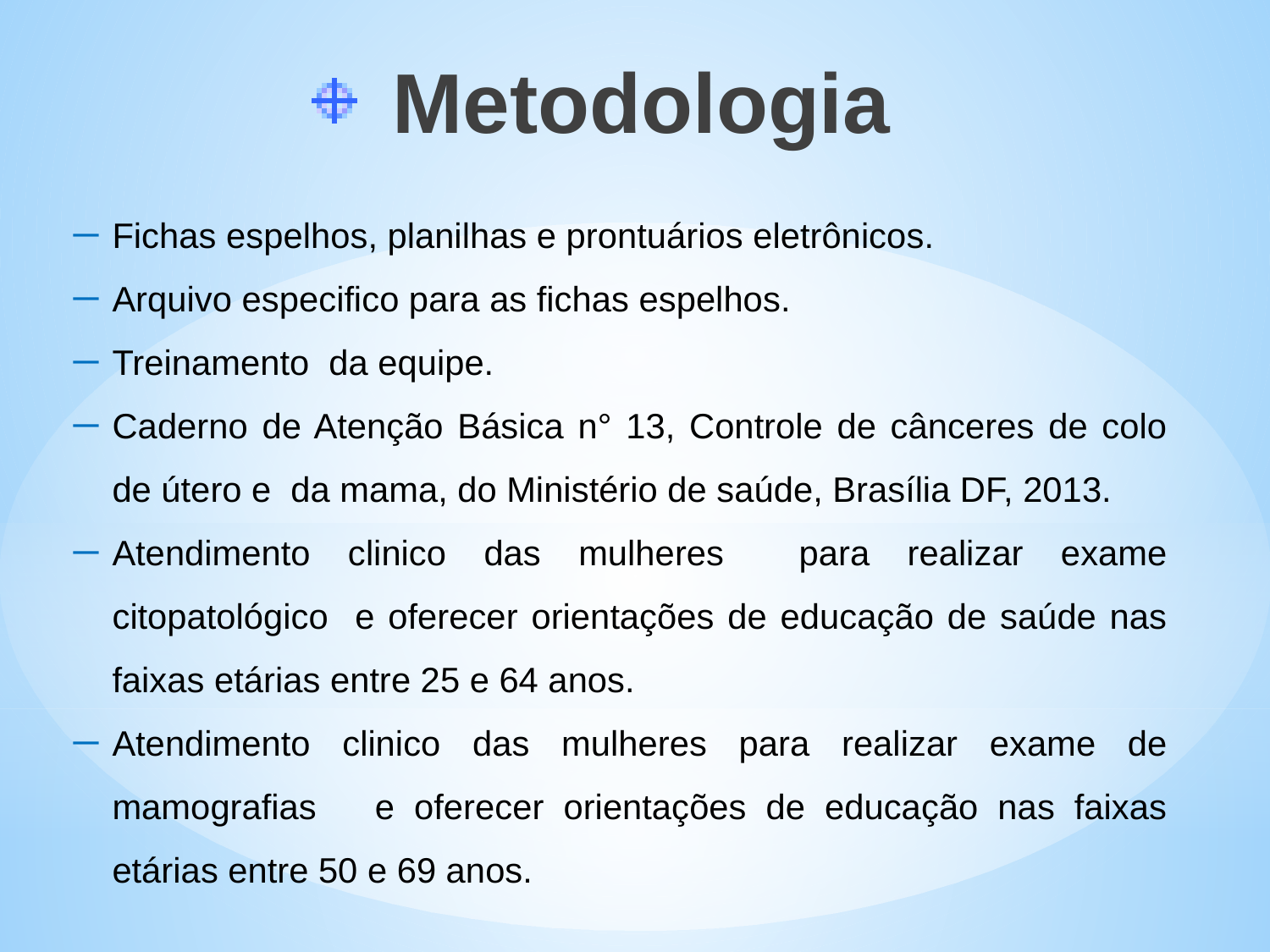

Metodologia
Fichas espelhos, planilhas e prontuários eletrônicos.
Arquivo especifico para as fichas espelhos.
Treinamento  da equipe.
Caderno de Atenção Básica n° 13, Controle de cânceres de colo de útero e  da mama, do Ministério de saúde, Brasília DF, 2013.
Atendimento clinico das mulheres  para realizar exame citopatológico  e oferecer orientações de educação de saúde nas faixas etárias entre 25 e 64 anos.
Atendimento clinico das mulheres para realizar exame de mamografias   e oferecer orientações de educação nas faixas etárias entre 50 e 69 anos.